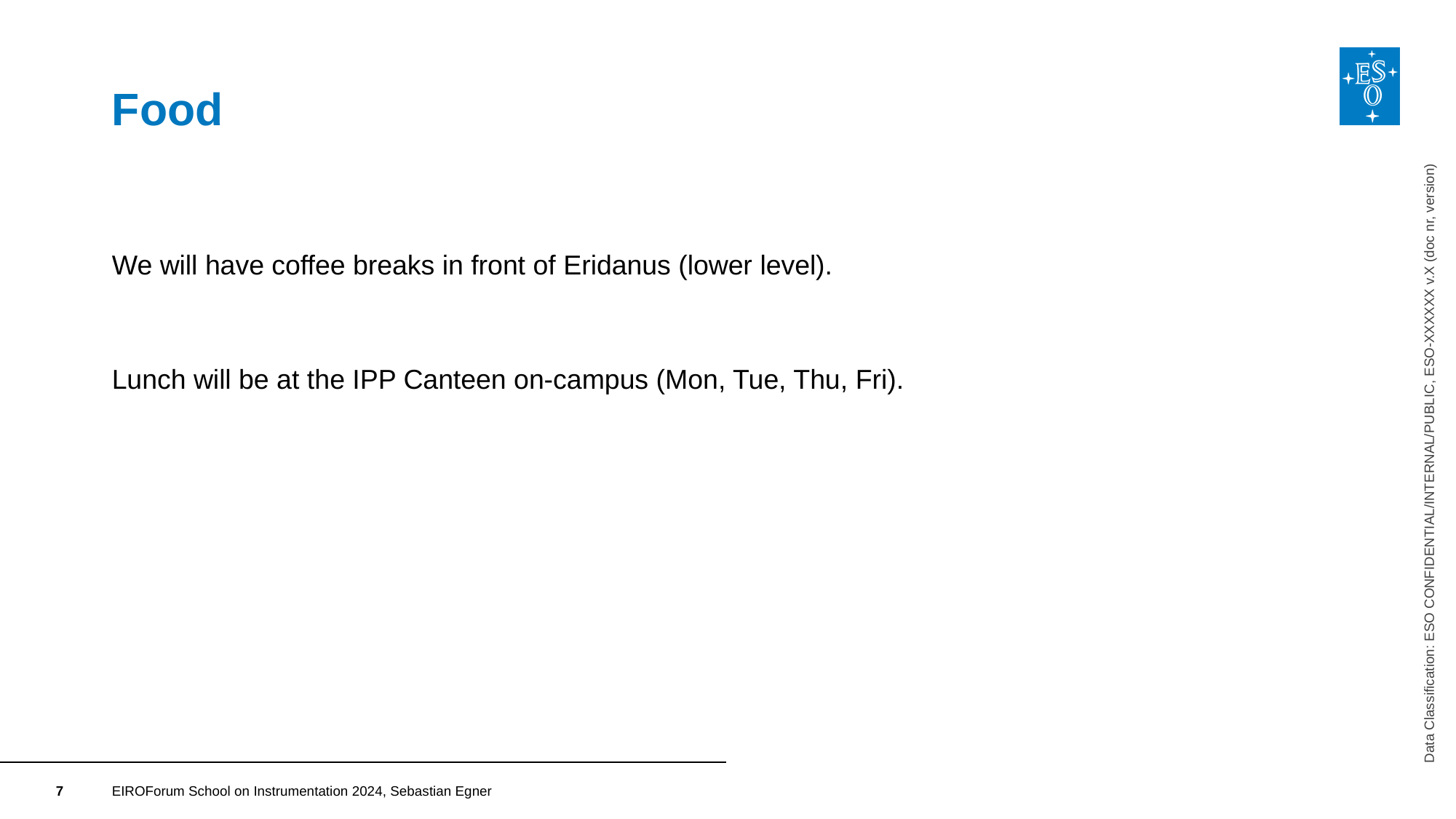

# Food
We will have coffee breaks in front of Eridanus (lower level).

Lunch will be at the IPP Canteen on-campus (Mon, Tue, Thu, Fri).
Data Classification: ESO CONFIDENTIAL/INTERNAL/PUBLIC, ESO-XXXXXX v.X (doc nr, version)
EIROForum School on Instrumentation 2024, Sebastian Egner